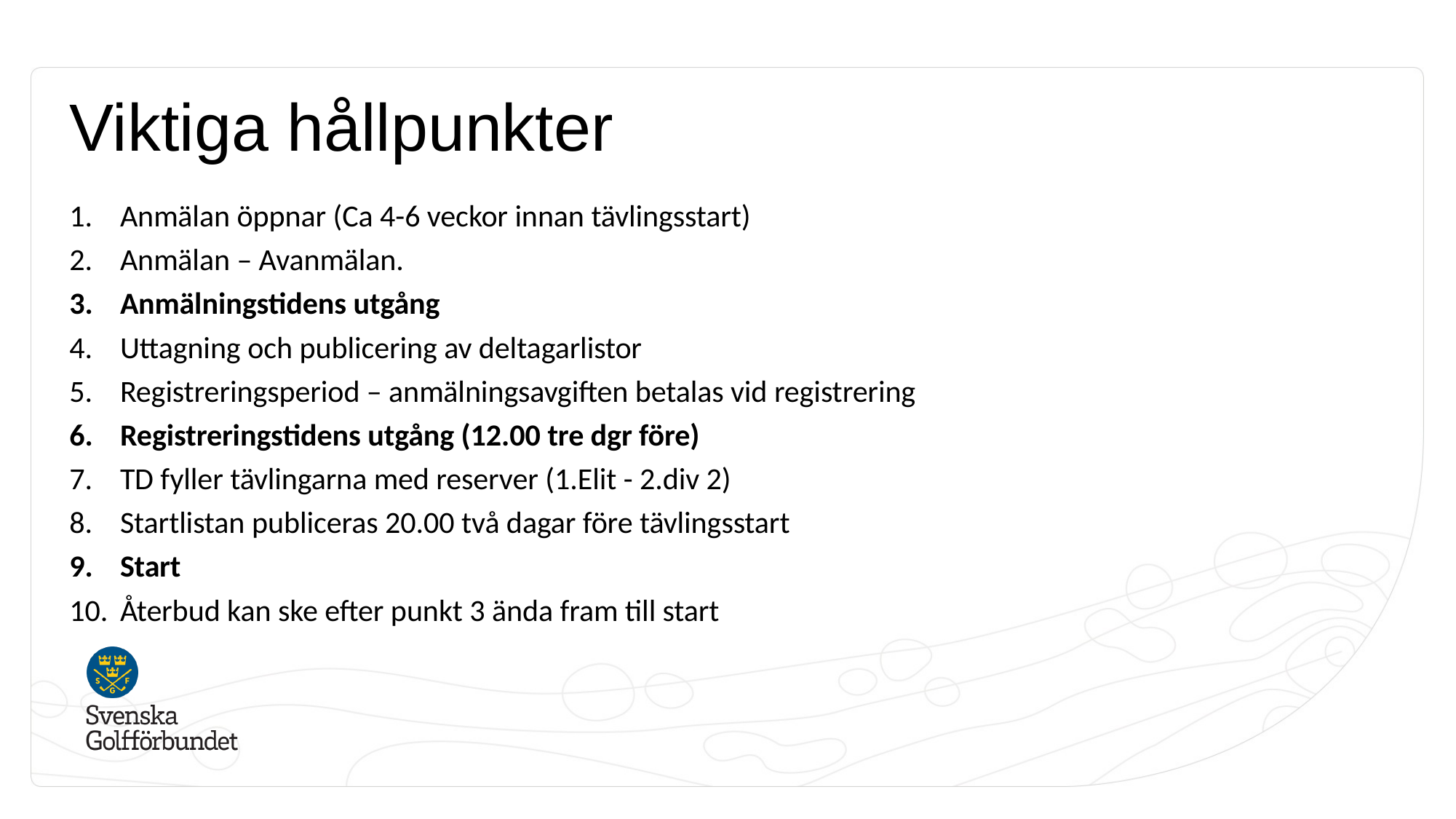

# Viktiga hållpunkter
Anmälan öppnar (Ca 4-6 veckor innan tävlingsstart)
Anmälan – Avanmälan.
Anmälningstidens utgång
Uttagning och publicering av deltagarlistor
Registreringsperiod – anmälningsavgiften betalas vid registrering
Registreringstidens utgång (12.00 tre dgr före)
TD fyller tävlingarna med reserver (1.Elit - 2.div 2)
Startlistan publiceras 20.00 två dagar före tävlingsstart
Start
Återbud kan ske efter punkt 3 ända fram till start